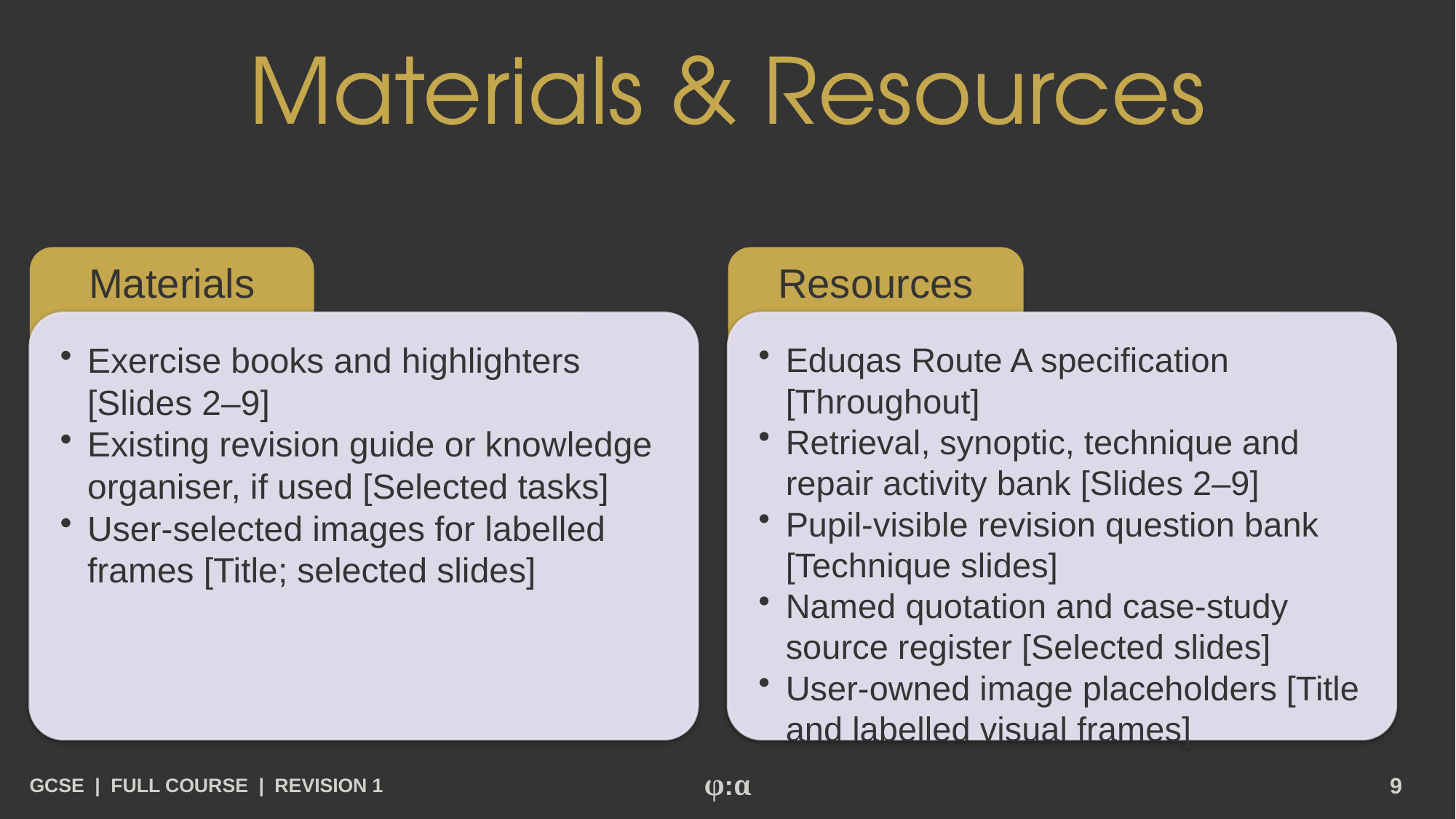

# Materials & Resources
Materials
Resources
​Exercise books and highlighters [Slides 2–9]
​Existing revision guide or knowledge organiser, if used [Selected tasks]
​User-selected images for labelled frames [Title; selected slides]
​Eduqas Route A specification [Throughout]
​Retrieval, synoptic, technique and repair activity bank [Slides 2–9]
​Pupil-visible revision question bank [Technique slides]
​Named quotation and case-study source register [Selected slides]
​User-owned image placeholders [Title and labelled visual frames]
GCSE  |  FULL COURSE  |  REVISION 1
φ:α
9